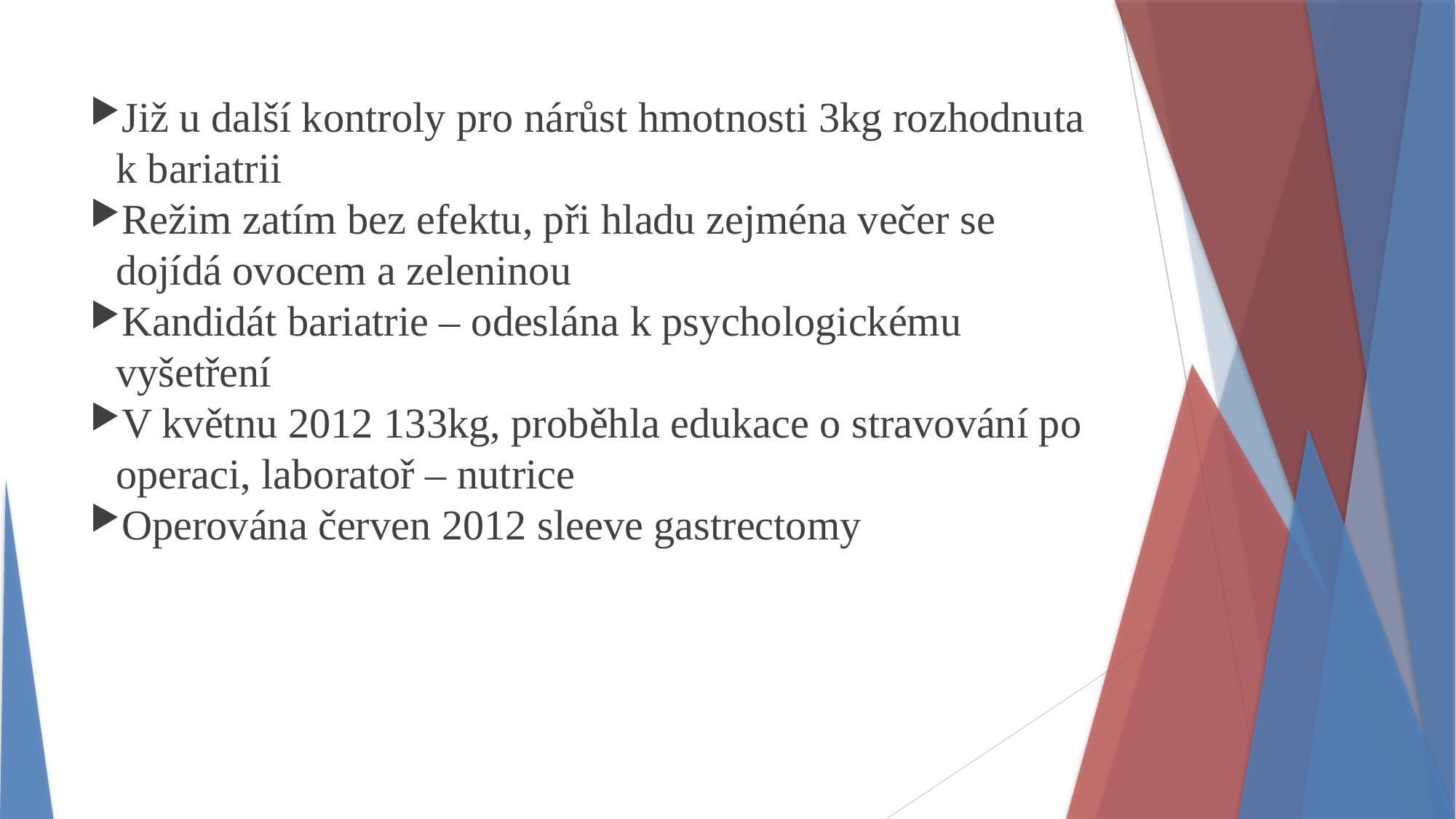

Již u další kontroly pro nárůst hmotnosti 3kg rozhodnuta k bariatrii
Režim zatím bez efektu, při hladu zejména večer se dojídá ovocem a zeleninou
Kandidát bariatrie – odeslána k psychologickému vyšetření
V květnu 2012 133kg, proběhla edukace o stravování po operaci, laboratoř – nutrice
Operována červen 2012 sleeve gastrectomy